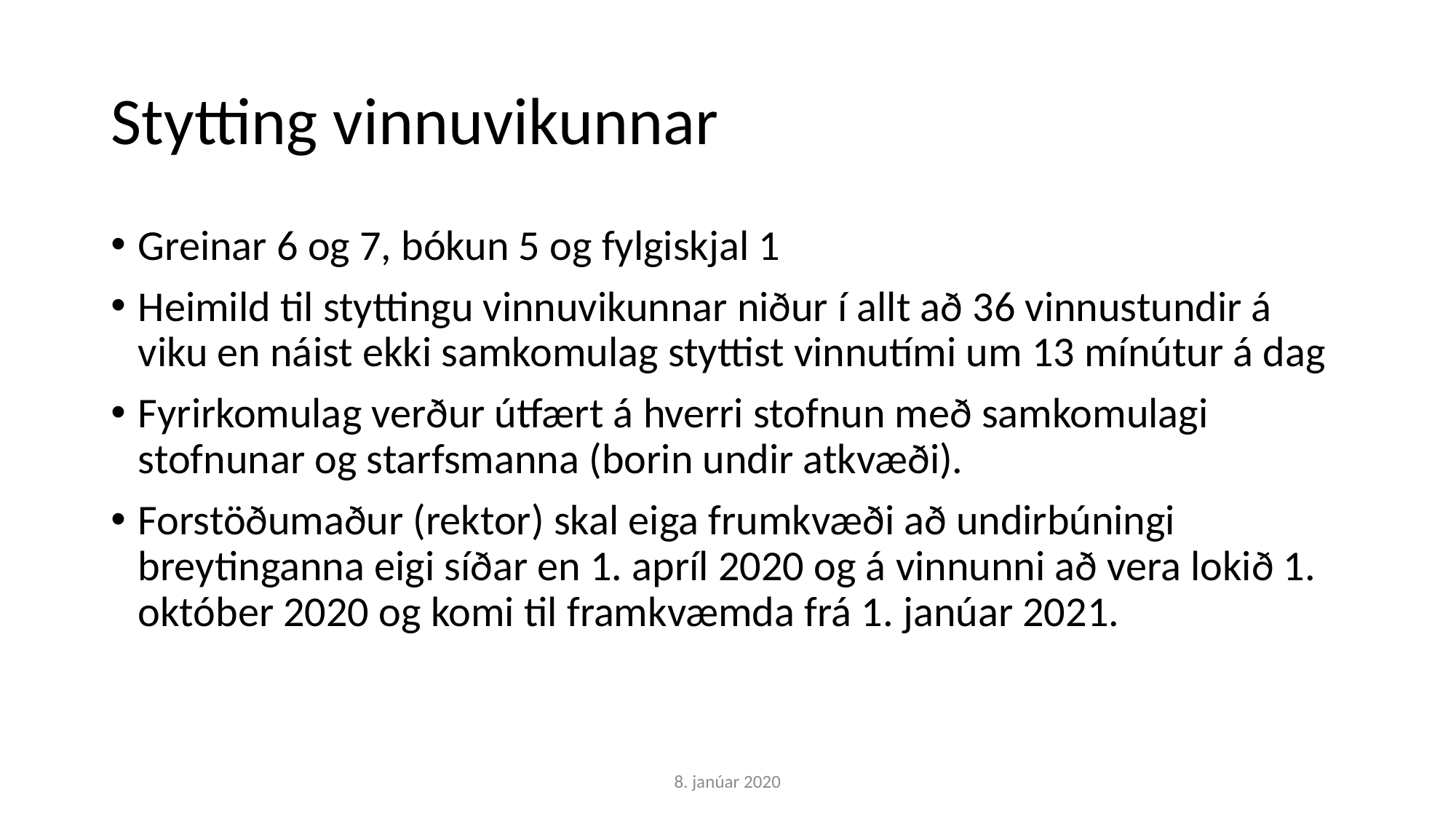

# Stytting vinnuvikunnar
Greinar 6 og 7, bókun 5 og fylgiskjal 1
Heimild til styttingu vinnuvikunnar niður í allt að 36 vinnustundir á viku en náist ekki samkomulag styttist vinnutími um 13 mínútur á dag
Fyrirkomulag verður útfært á hverri stofnun með samkomulagi stofnunar og starfsmanna (borin undir atkvæði).
Forstöðumaður (rektor) skal eiga frumkvæði að undirbúningi breytinganna eigi síðar en 1. apríl 2020 og á vinnunni að vera lokið 1. október 2020 og komi til framkvæmda frá 1. janúar 2021.

8. janúar 2020